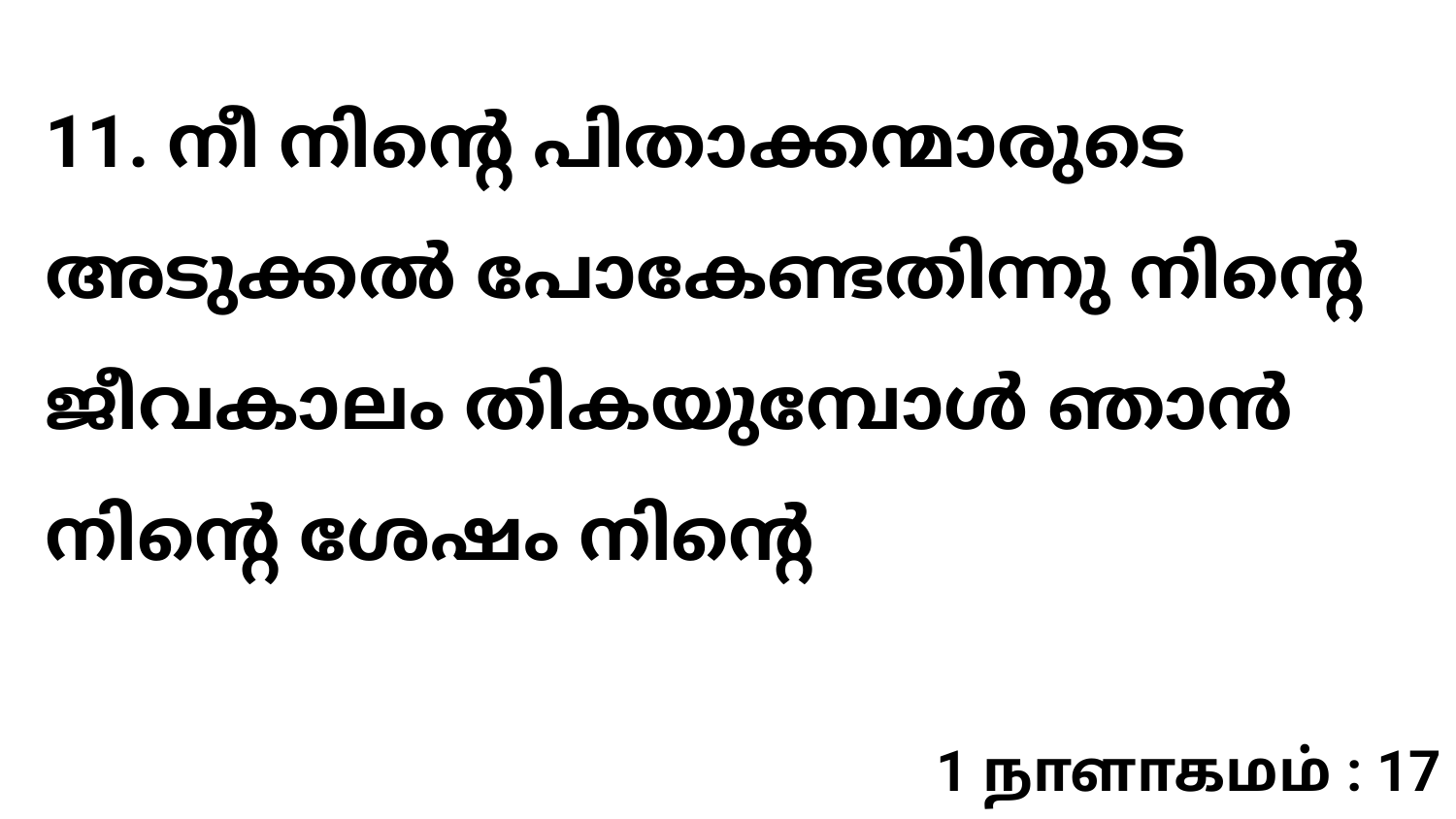

11. നീ നിന്റെ പിതാക്കന്മാരുടെ അടുക്കൽ പോകേണ്ടതിന്നു നിന്റെ ജീവകാലം തികയുമ്പോൾ ഞാൻ നിന്റെ ശേഷം നിന്റെ
1 நாளாகமம் : 17